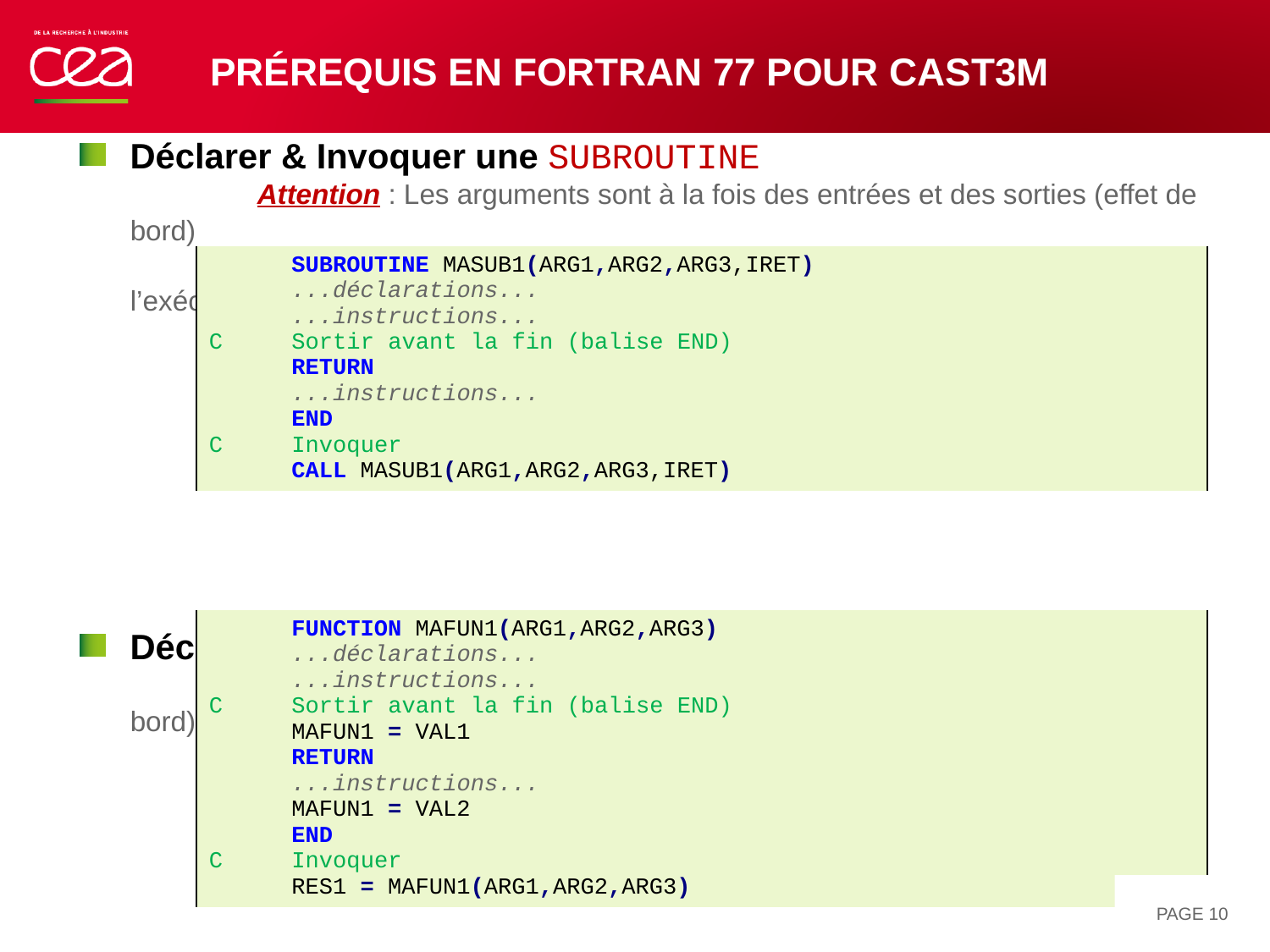

# Prérequis en FORTRAN 77 pour Cast3M
Déclarer & Invoquer une SUBROUTINE
	Attention : Les arguments sont à la fois des entrées et des sorties (effet de bord)
	Conseil : ajouter un code de retour IRET (savoir  comment s’est déroulée l’exécution)

Déclarer & Invoquer une FONCTION
	Attention : Les arguments sont à la fois des entrées et des sorties (effet de bord)
| SUBROUTINE MASUB1(ARG1,ARG2,ARG3,IRET) ...déclarations... ...instructions... C Sortir avant la fin (balise END) RETURN ...instructions... END C Invoquer CALL MASUB1(ARG1,ARG2,ARG3,IRET) |
| --- |
| FUNCTION MAFUN1(ARG1,ARG2,ARG3) ...déclarations... ...instructions... C Sortir avant la fin (balise END) MAFUN1 = VAL1 RETURN ...instructions... MAFUN1 = VAL2 END C Invoquer RES1 = MAFUN1(ARG1,ARG2,ARG3) |
| --- |
PAGE 10